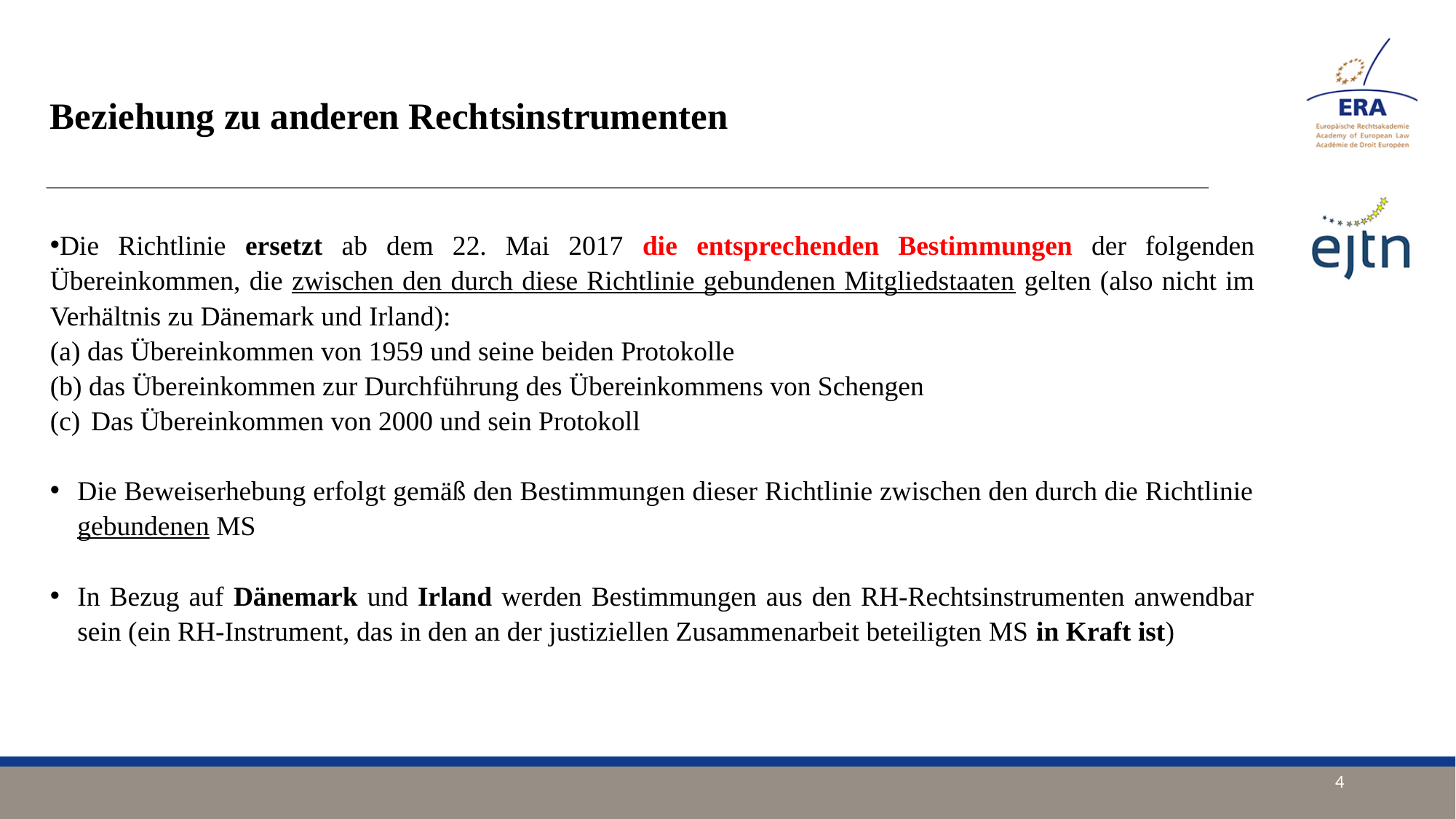

# Beziehung zu anderen Rechtsinstrumenten

Die Richtlinie ersetzt ab dem 22. Mai 2017 die entsprechenden Bestimmungen der folgenden Übereinkommen, die zwischen den durch diese Richtlinie gebundenen Mitgliedstaaten gelten (also nicht im Verhältnis zu Dänemark und Irland):
(a) das Übereinkommen von 1959 und seine beiden Protokolle
(b) das Übereinkommen zur Durchführung des Übereinkommens von Schengen
Das Übereinkommen von 2000 und sein Protokoll

Die Beweiserhebung erfolgt gemäß den Bestimmungen dieser Richtlinie zwischen den durch die Richtlinie gebundenen MS

In Bezug auf Dänemark und Irland werden Bestimmungen aus den RH-Rechtsinstrumenten anwendbar sein (ein RH-Instrument, das in den an der justiziellen Zusammenarbeit beteiligten MS in Kraft ist)

4